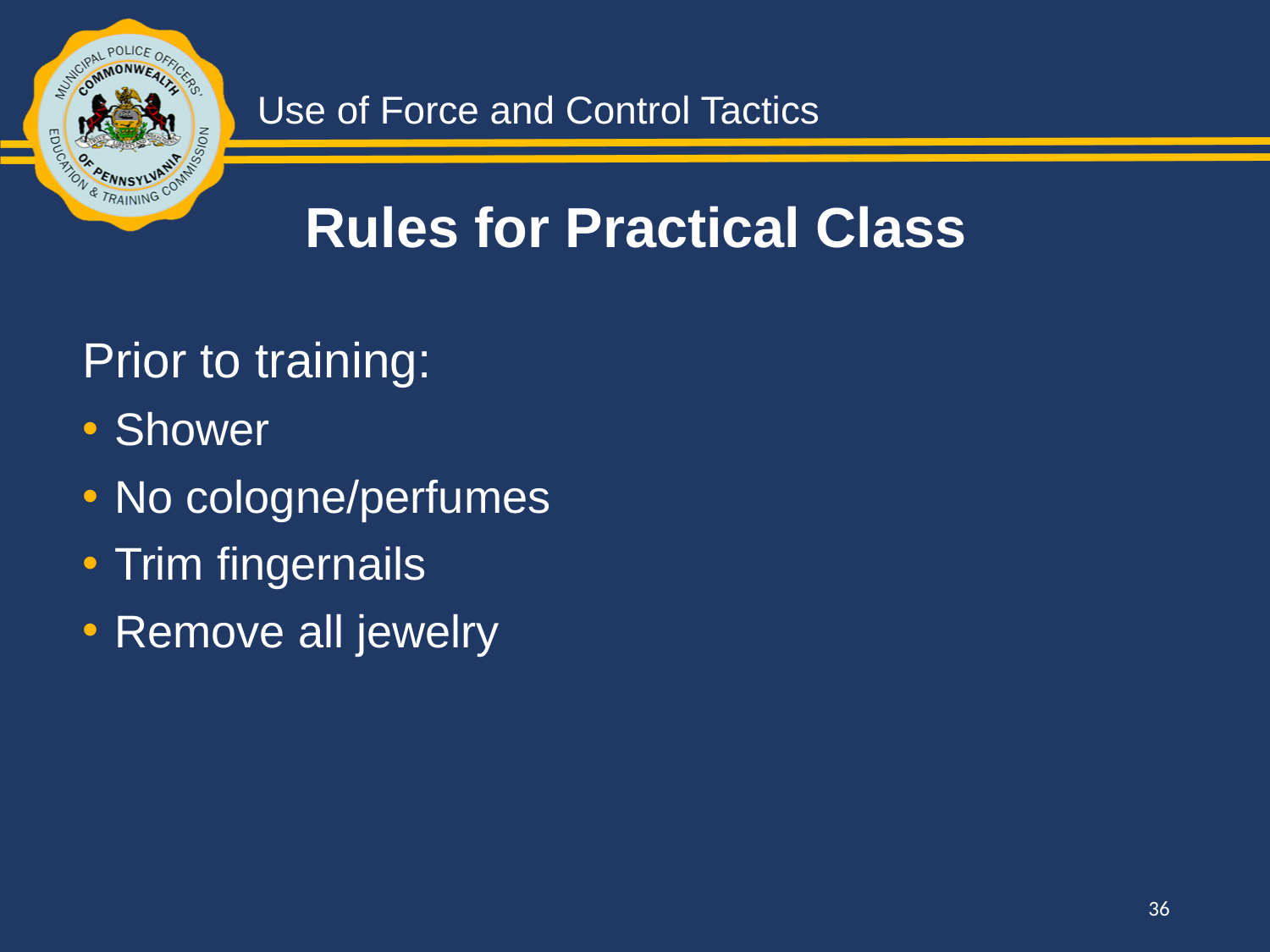

Rules for Practical Class
Prior to training:
Shower
No cologne/perfumes
Trim fingernails
Remove all jewelry
36